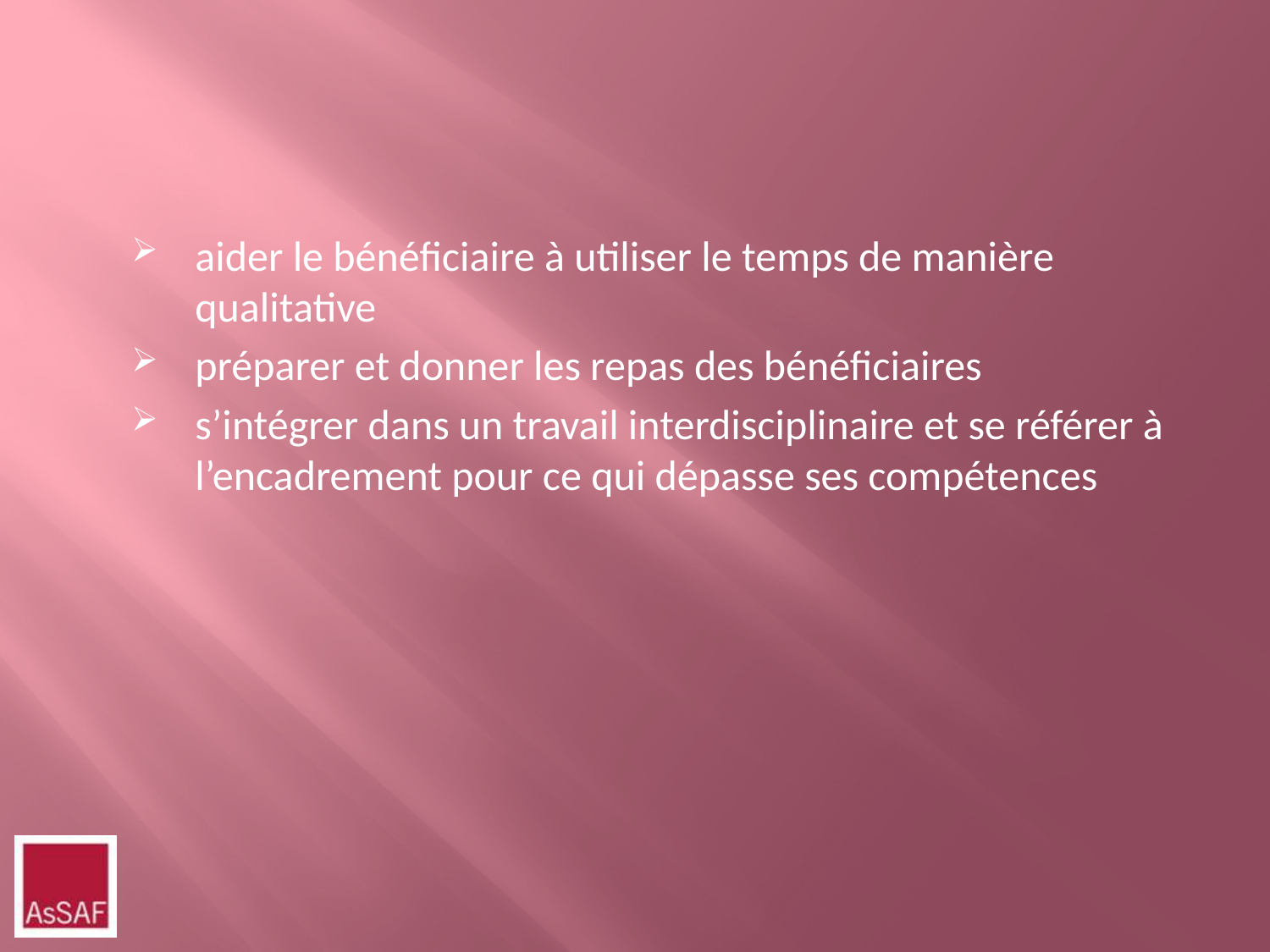

aider le bénéficiaire à utiliser le temps de manière qualitative
préparer et donner les repas des bénéficiaires
s’intégrer dans un travail interdisciplinaire et se référer à l’encadrement pour ce qui dépasse ses compétences